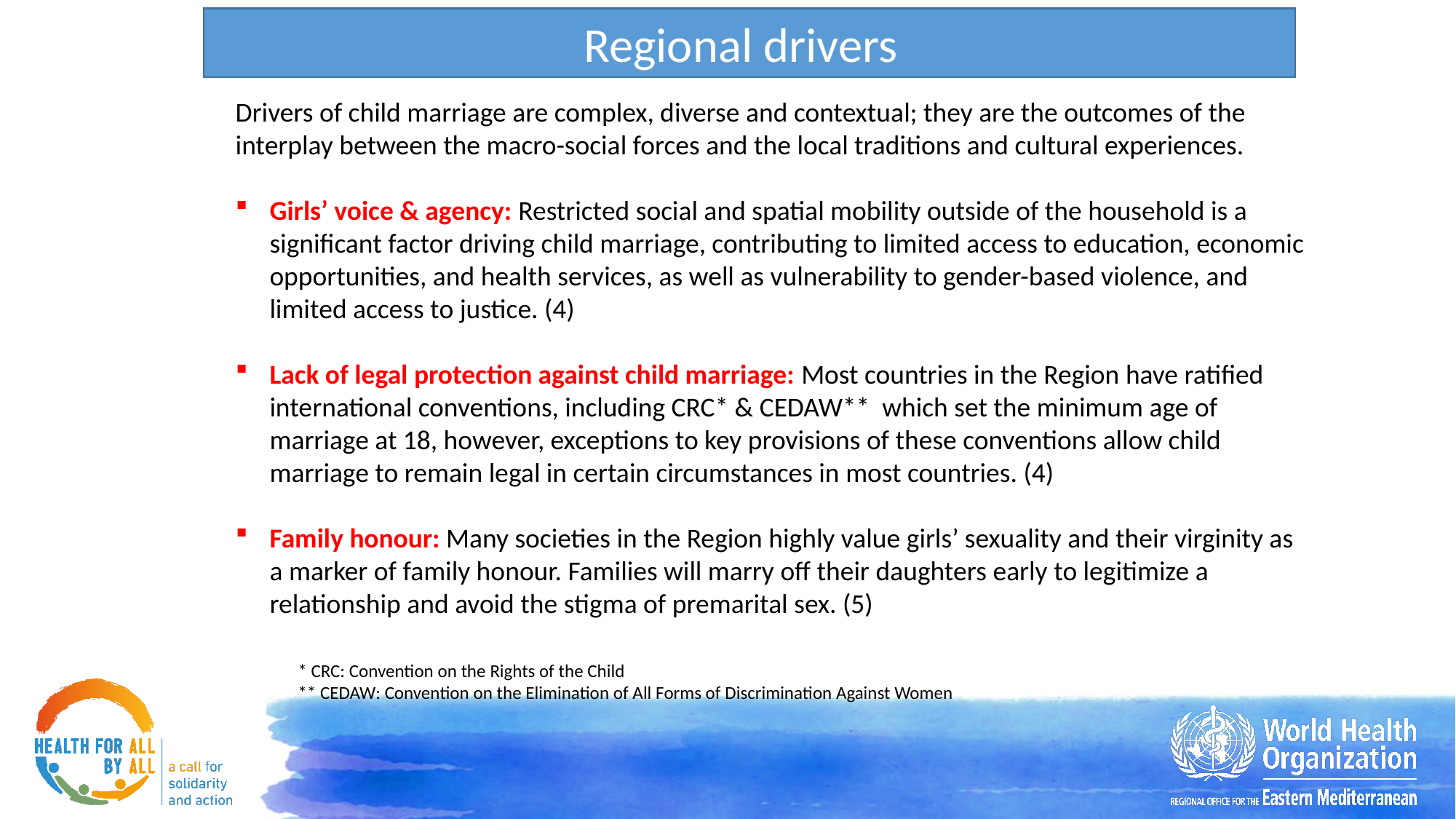

Regional drivers
Drivers of child marriage are complex, diverse and contextual; they are the outcomes of the interplay between the macro-social forces and the local traditions and cultural experiences.

Girls’ voice & agency: Restricted social and spatial mobility outside of the household is a significant factor driving child marriage, contributing to limited access to education, economic opportunities, and health services, as well as vulnerability to gender-based violence, and limited access to justice. (4)

Lack of legal protection against child marriage: Most countries in the Region have ratified international conventions, including CRC* & CEDAW**  which set the minimum age of marriage at 18, however, exceptions to key provisions of these conventions allow child marriage to remain legal in certain circumstances in most countries. (4)

Family honour: Many societies in the Region highly value girls’ sexuality and their virginity as a marker of family honour. Families will marry off their daughters early to legitimize a relationship and avoid the stigma of premarital sex. (5)

* CRC: Convention on the Rights of the Child
** CEDAW: Convention on the Elimination of All Forms of Discrimination Against Women